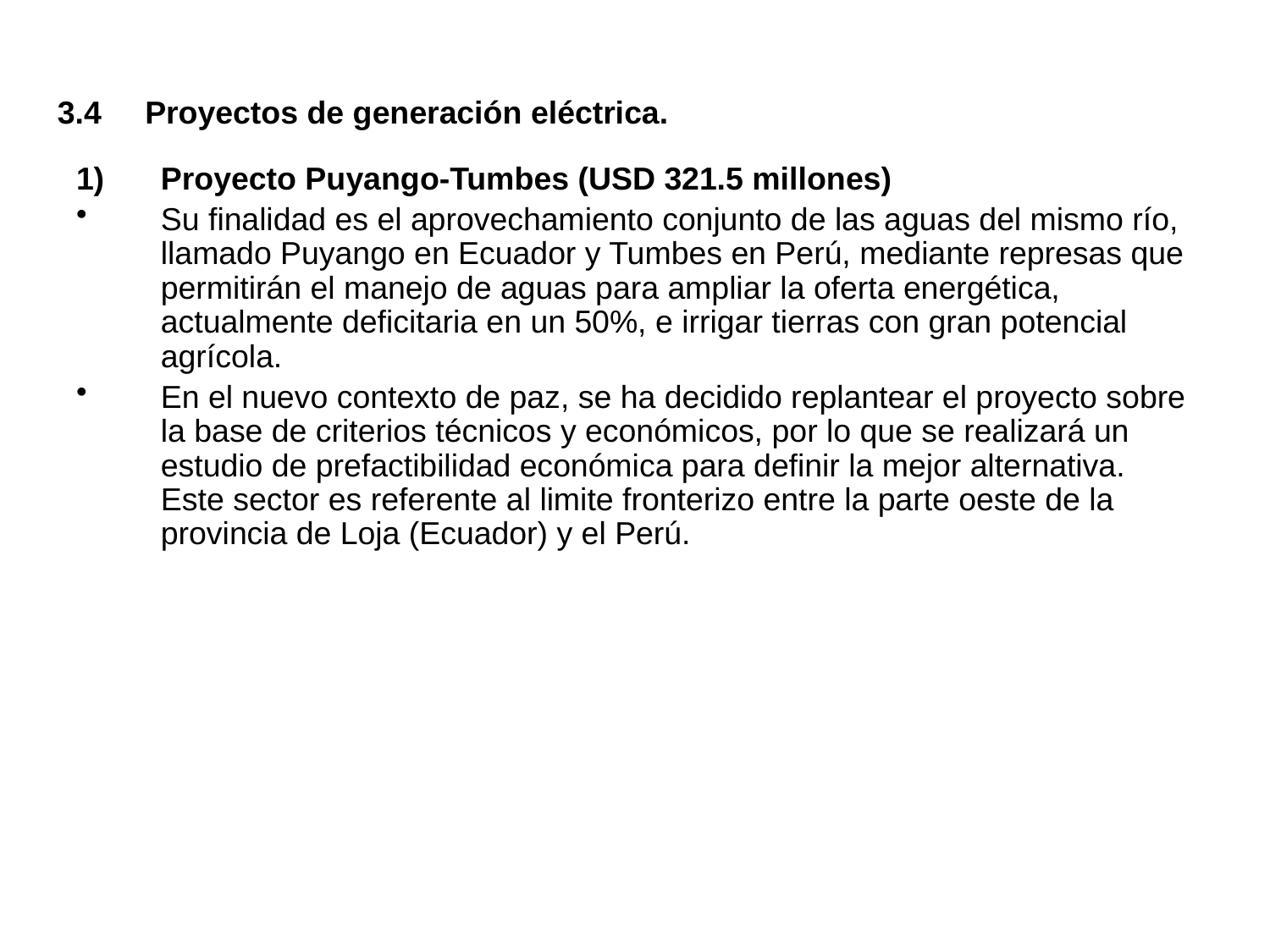

3.4	Proyectos de generación eléctrica.
1) 	Proyecto Puyango-Tumbes (USD 321.5 millones)
Su finalidad es el aprovechamiento conjunto de las aguas del mismo río, llamado Puyango en Ecuador y Tumbes en Perú, mediante represas que permitirán el manejo de aguas para ampliar la oferta energética, actualmente deficitaria en un 50%, e irrigar tierras con gran potencial agrícola.
En el nuevo contexto de paz, se ha decidido replantear el proyecto sobre la base de criterios técnicos y económicos, por lo que se realizará un estudio de prefactibilidad económica para definir la mejor alternativa. Este sector es referente al limite fronterizo entre la parte oeste de la provincia de Loja (Ecuador) y el Perú.